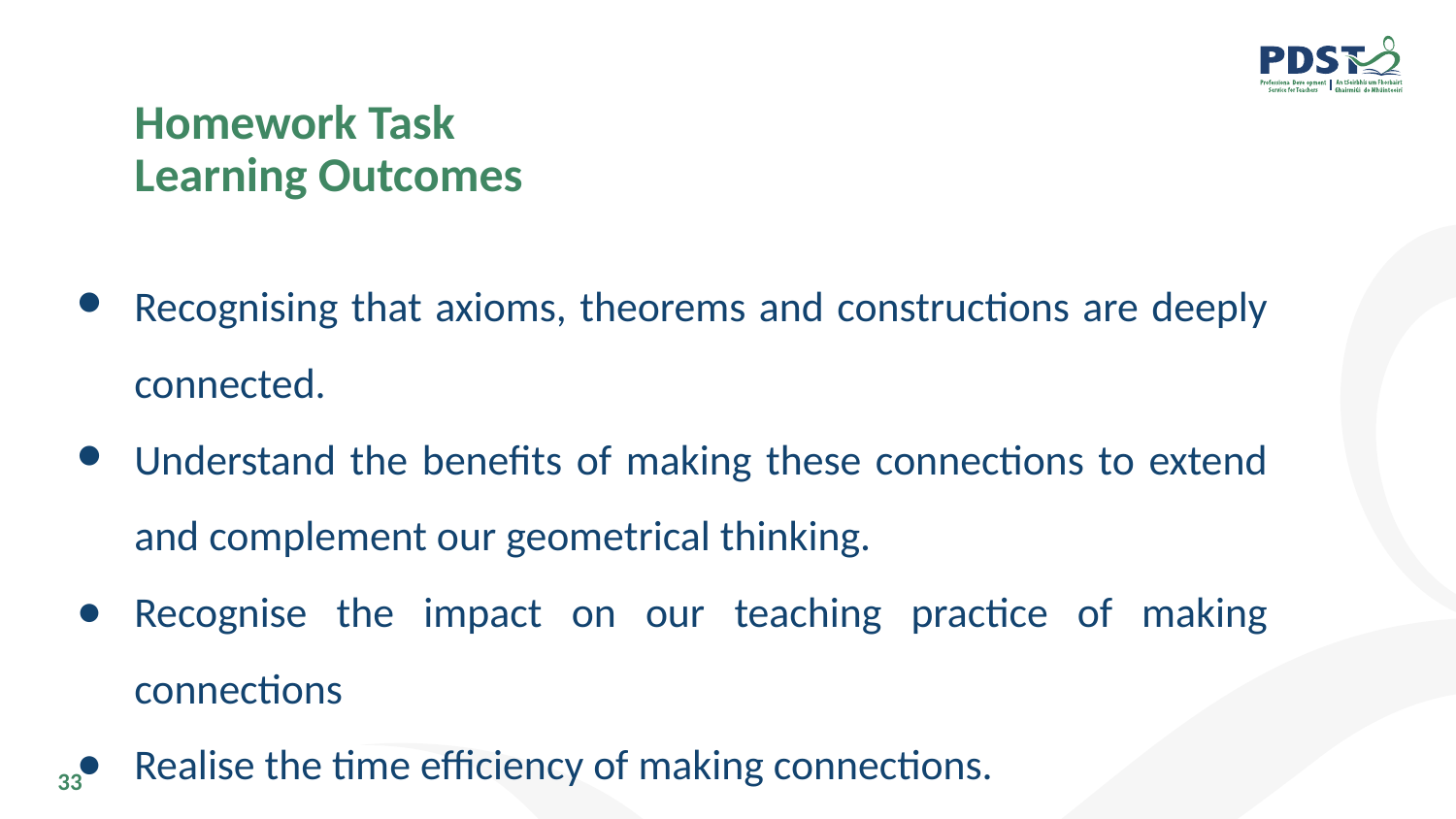

# Homework Task
Learning Outcomes
Recognising that axioms, theorems and constructions are deeply connected.
Understand the benefits of making these connections to extend and complement our geometrical thinking.
Recognise the impact on our teaching practice of making connections
Realise the time efficiency of making connections.

33